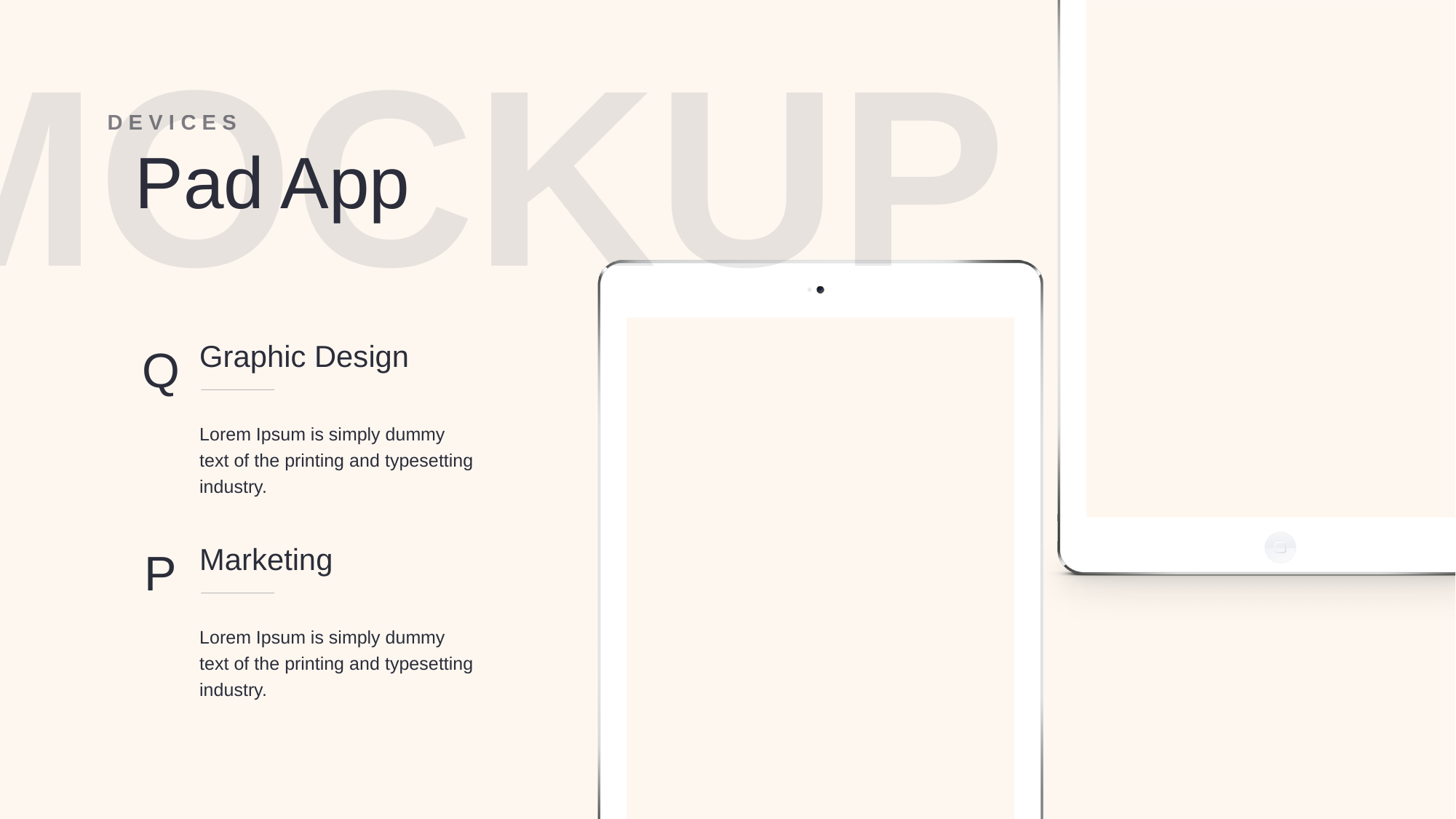

MOCKUP
D E V I C E S
Pad App

Q
Graphic Design
Lorem Ipsum is simply dummy text of the printing and typesetting industry.
P
Marketing
Lorem Ipsum is simply dummy text of the printing and typesetting industry.